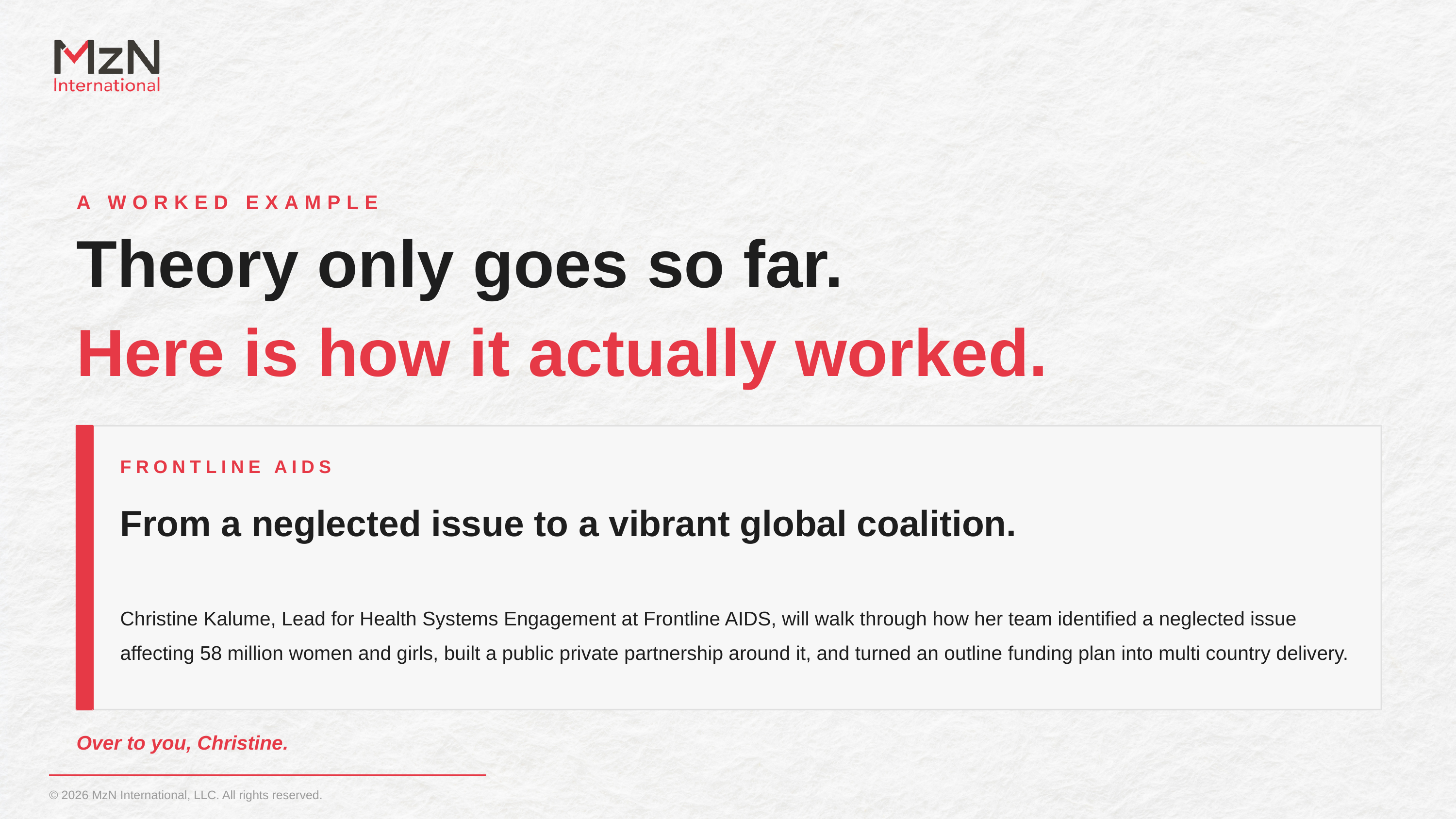

A WORKED EXAMPLE

Theory only goes so far.

Here is how it actually worked.

FRONTLINE AIDS

From a neglected issue to a vibrant global coalition.

Christine Kalume, Lead for Health Systems Engagement at Frontline AIDS, will walk through how her team identified a neglected issue affecting 58 million women and girls, built a public private partnership around it, and turned an outline funding plan into multi country delivery.

Over to you, Christine.

© 2026 MzN International, LLC. All rights reserved.